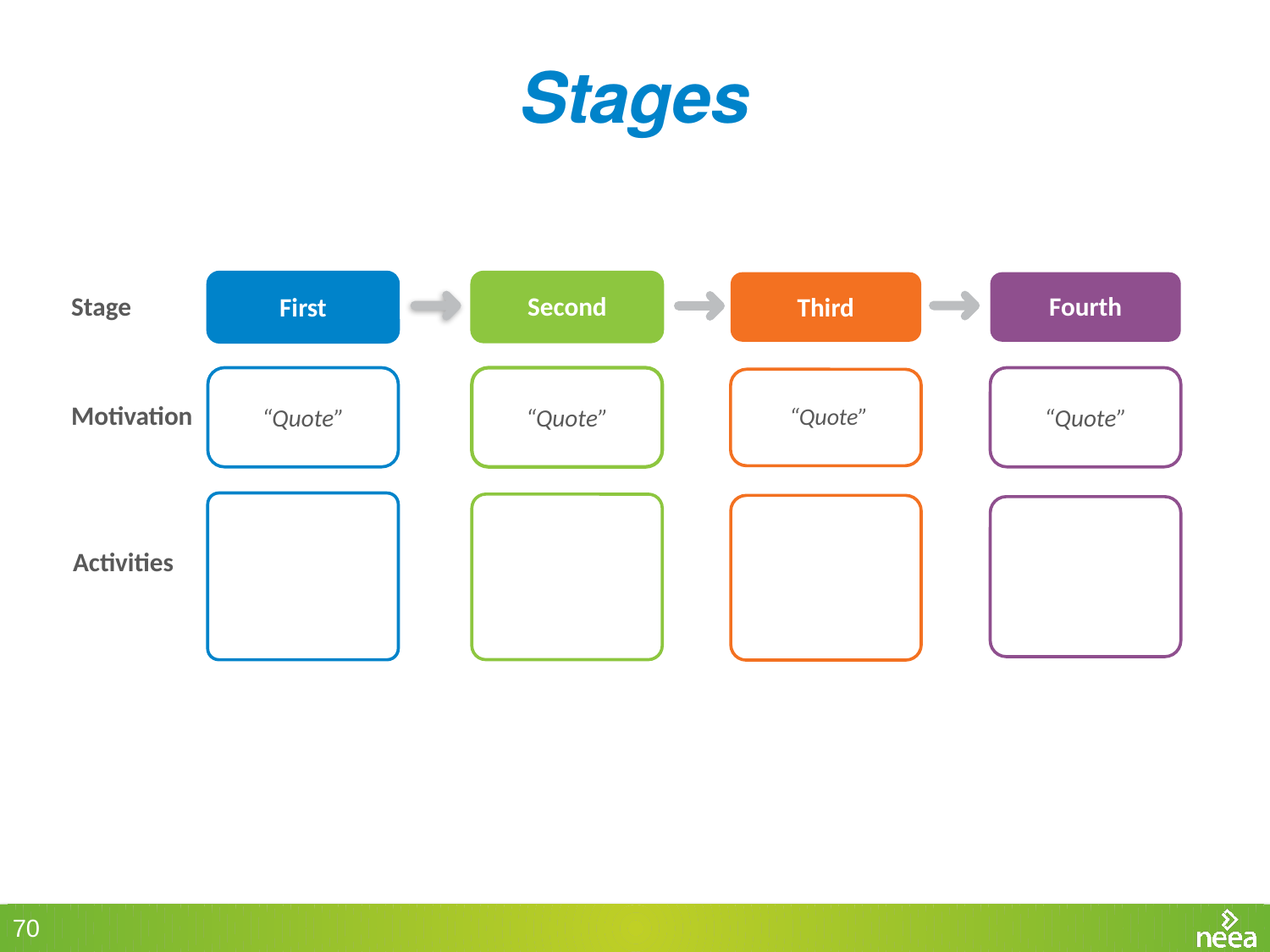

# Stages

Stage
Second
Fourth
First
Third

Motivation
“Quote”
“Quote”
“Quote”
“Quote”

Activities